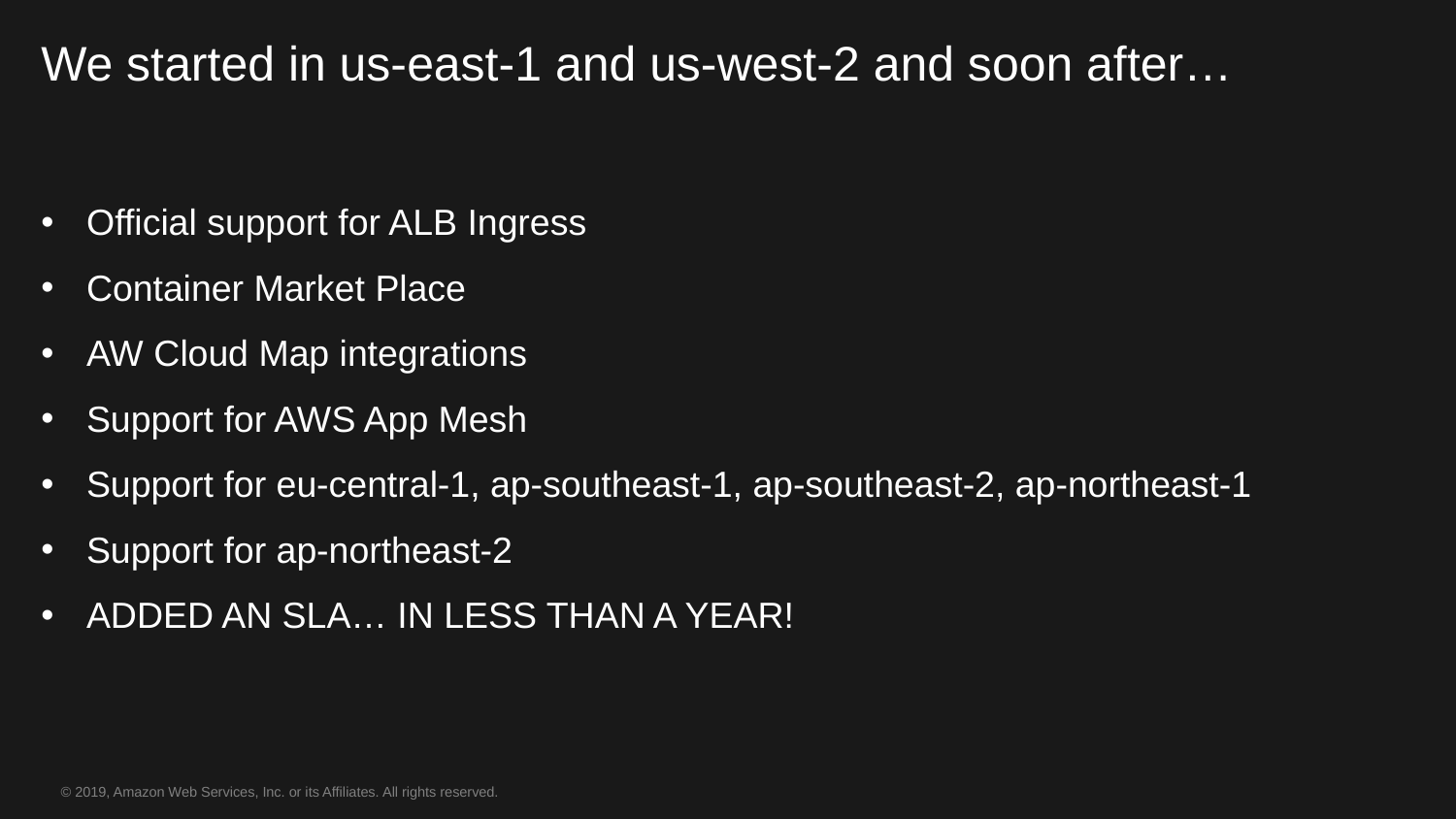

We started in us-east-1 and us-west-2 and soon after…

Official support for ALB Ingress
Container Market Place
AW Cloud Map integrations
Support for AWS App Mesh
Support for eu-central-1, ap-southeast-1, ap-southeast-2, ap-northeast-1
Support for ap-northeast-2
ADDED AN SLA… IN LESS THAN A YEAR!